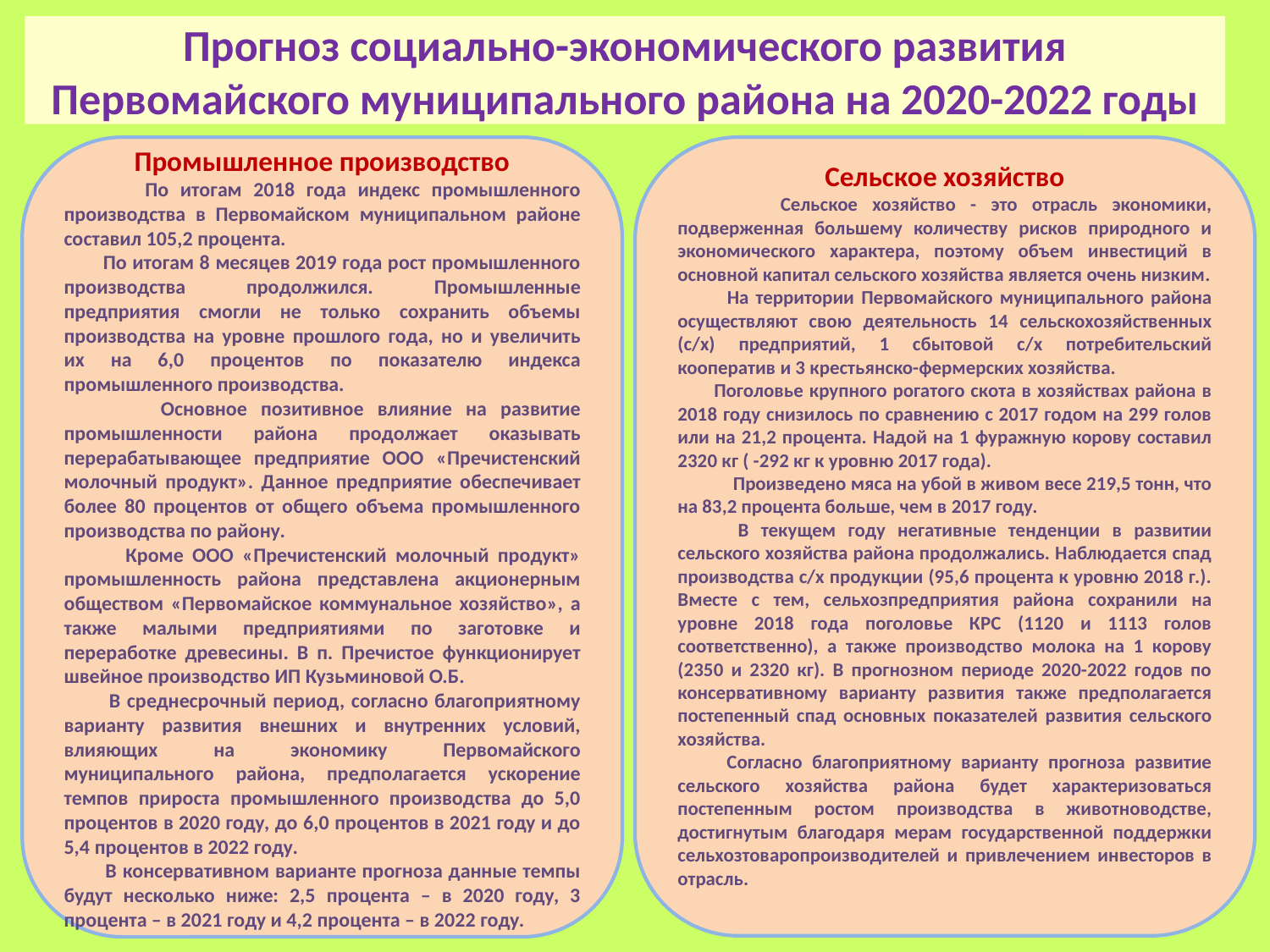

# Прогноз социально-экономического развития Первомайского муниципального района на 2020-2022 годы
Промышленное производство
       По итогам 2018 года индекс промышленного производства в Первомайском муниципальном районе составил 105,2 процента.
       По итогам 8 месяцев 2019 года рост промышленного производства продолжился. Промышленные предприятия смогли не только сохранить объемы производства на уровне прошлого года, но и увеличить их на 6,0 процентов по показателю индекса промышленного производства.
       Основное позитивное влияние на развитие промышленности района продолжает оказывать перерабатывающее предприятие ООО «Пречистенский молочный продукт». Данное предприятие обеспечивает более 80 процентов от общего объема промышленного производства по району.
       Кроме ООО «Пречистенский молочный продукт» промышленность района представлена акционерным обществом «Первомайское коммунальное хозяйство», а также малыми предприятиями по заготовке и переработке древесины. В п. Пречистое функционирует швейное производство ИП Кузьминовой О.Б.
       В среднесрочный период, согласно благоприятному варианту развития внешних и внутренних условий, влияющих на экономику Первомайского муниципального района, предполагается ускорение темпов прироста промышленного производства до 5,0 процентов в 2020 году, до 6,0 процентов в 2021 году и до 5,4 процентов в 2022 году.
       В консервативном варианте прогноза данные темпы будут несколько ниже: 2,5 процента – в 2020 году, 3 процента – в 2021 году и 4,2 процента – в 2022 году.
Сельское хозяйство
       Сельское хозяйство - это отрасль экономики, подверженная большему количеству рисков природного и экономического характера, поэтому объем инвестиций в основной капитал сельского хозяйства является очень низким.
       На территории Первомайского муниципального района осуществляют свою деятельность 14 сельскохозяйственных (с/х) предприятий, 1 сбытовой с/х потребительский кооператив и 3 крестьянско-фермерских хозяйства.
      Поголовье крупного рогатого скота в хозяйствах района в 2018 году снизилось по сравнению с 2017 годом на 299 голов или на 21,2 процента. Надой на 1 фуражную корову составил 2320 кг ( -292 кг к уровню 2017 года).
            Произведено мяса на убой в живом весе 219,5 тонн, что на 83,2 процента больше, чем в 2017 году.
     В текущем году негативные тенденции в развитии сельского хозяйства района продолжались. Наблюдается спад производства с/х продукции (95,6 процента к уровню 2018 г.). Вместе с тем, сельхозпредприятия района сохранили на уровне 2018 года поголовье КРС (1120 и 1113 голов соответственно), а также производство молока на 1 корову (2350 и 2320 кг). В прогнозном периоде 2020-2022 годов по консервативному варианту развития также предполагается постепенный спад основных показателей развития сельского хозяйства.
     Согласно благоприятному варианту прогноза развитие сельского хозяйства района будет характеризоваться постепенным ростом производства в животноводстве, достигнутым благодаря мерам государственной поддержки сельхозтоваропроизводителей и привлечением инвесторов в отрасль.